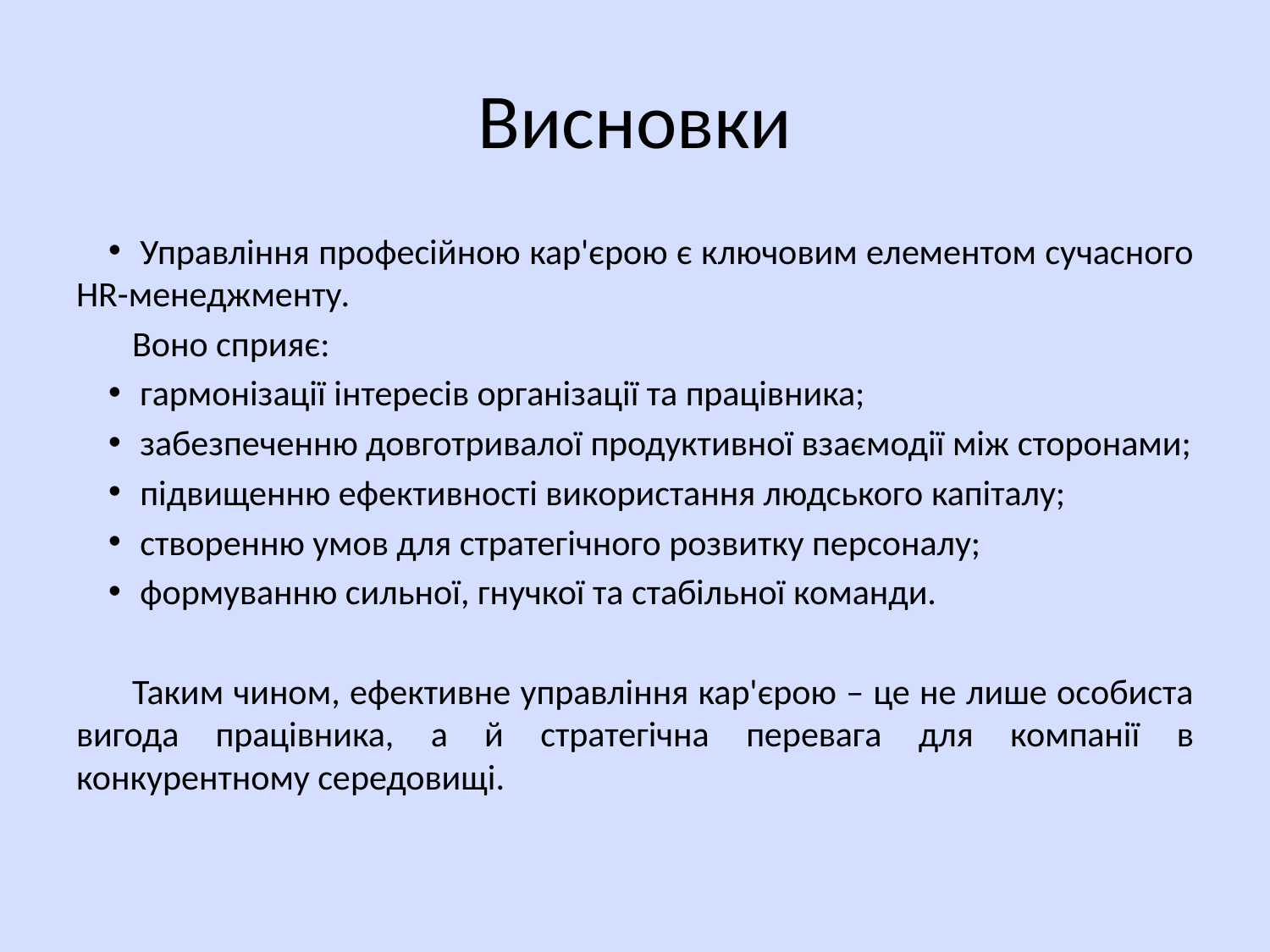

# Висновки
Управління професійною кар'єрою є ключовим елементом сучасного HR-менеджменту.
Воно сприяє:
гармонізації інтересів організації та працівника;
забезпеченню довготривалої продуктивної взаємодії між сторонами;
підвищенню ефективності використання людського капіталу;
створенню умов для стратегічного розвитку персоналу;
формуванню сильної, гнучкої та стабільної команди.

Таким чином, ефективне управління кар'єрою – це не лише особиста вигода працівника, а й стратегічна перевага для компанії в конкурентному середовищі.